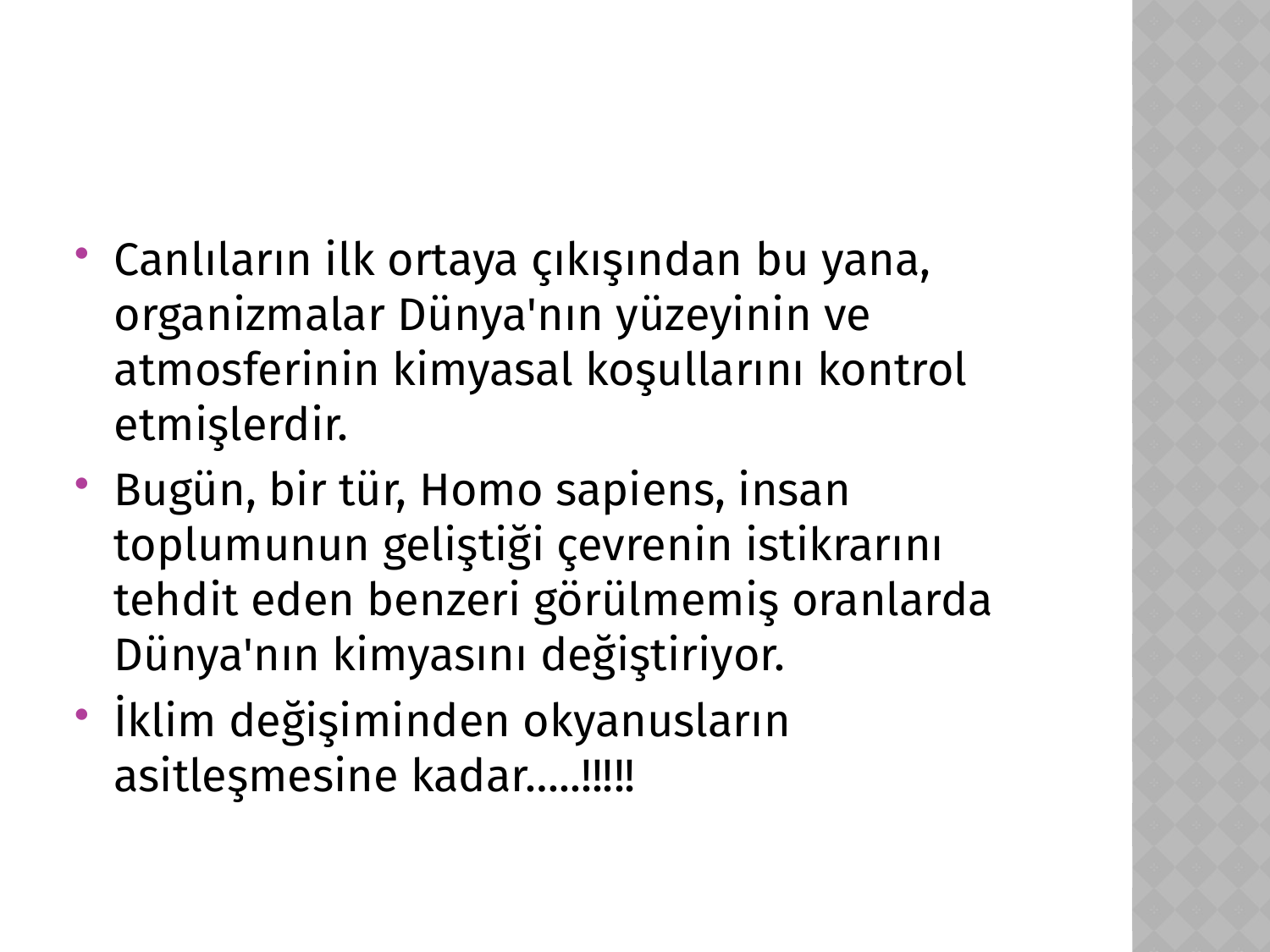

#
Canlıların ilk ortaya çıkışından bu yana, organizmalar Dünya'nın yüzeyinin ve atmosferinin kimyasal koşullarını kontrol etmişlerdir.
Bugün, bir tür, Homo sapiens, insan toplumunun geliştiği çevrenin istikrarını tehdit eden benzeri görülmemiş oranlarda Dünya'nın kimyasını değiştiriyor.
İklim değişiminden okyanusların asitleşmesine kadar…..!!!!!